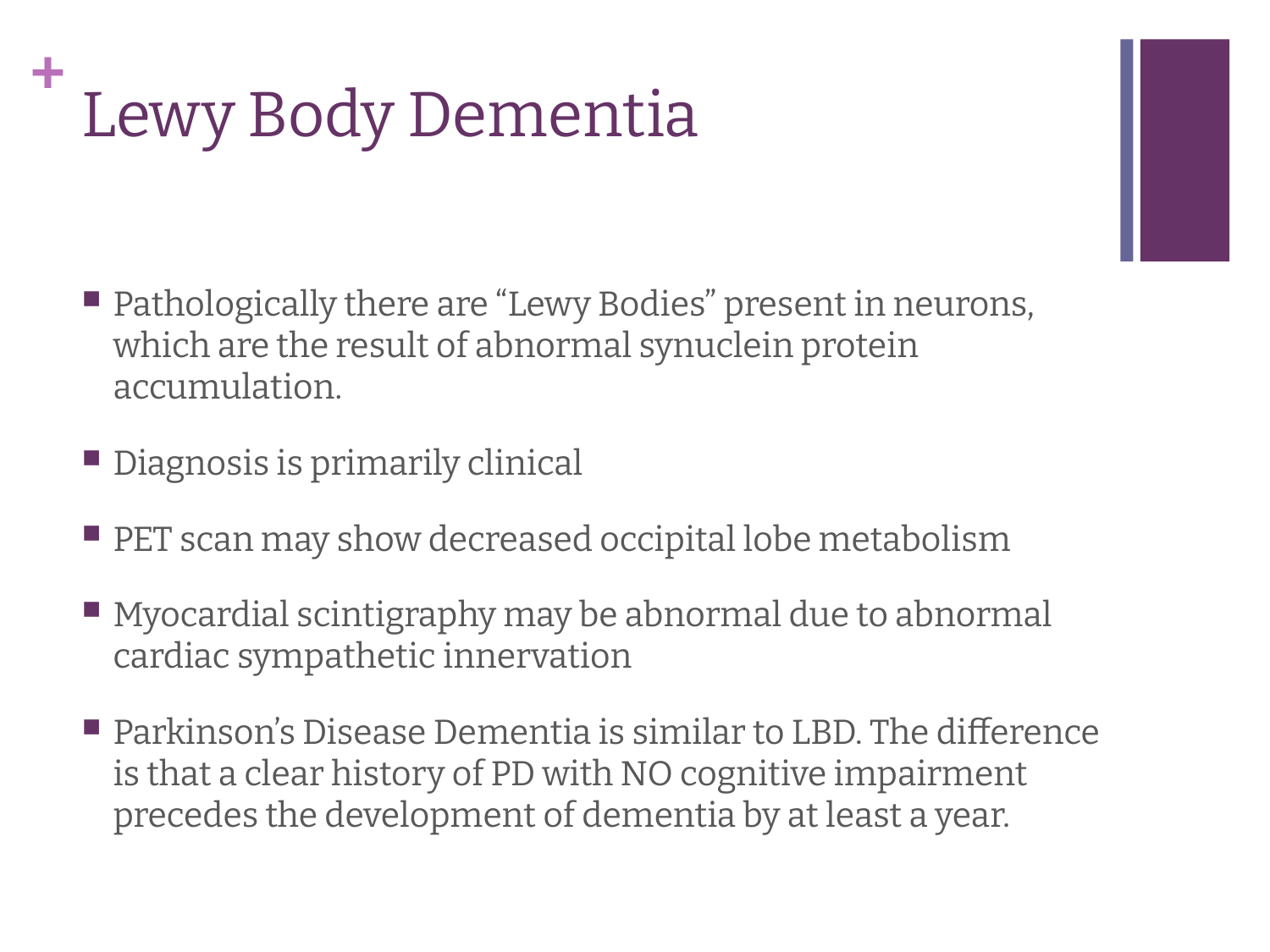

# Lewy Body Dementia
Pathologically there are “Lewy Bodies” present in neurons, which are the result of abnormal synuclein protein accumulation.
Diagnosis is primarily clinical
PET scan may show decreased occipital lobe metabolism
Myocardial scintigraphy may be abnormal due to abnormal cardiac sympathetic innervation
Parkinson’s Disease Dementia is similar to LBD. The difference is that a clear history of PD with NO cognitive impairment precedes the development of dementia by at least a year.